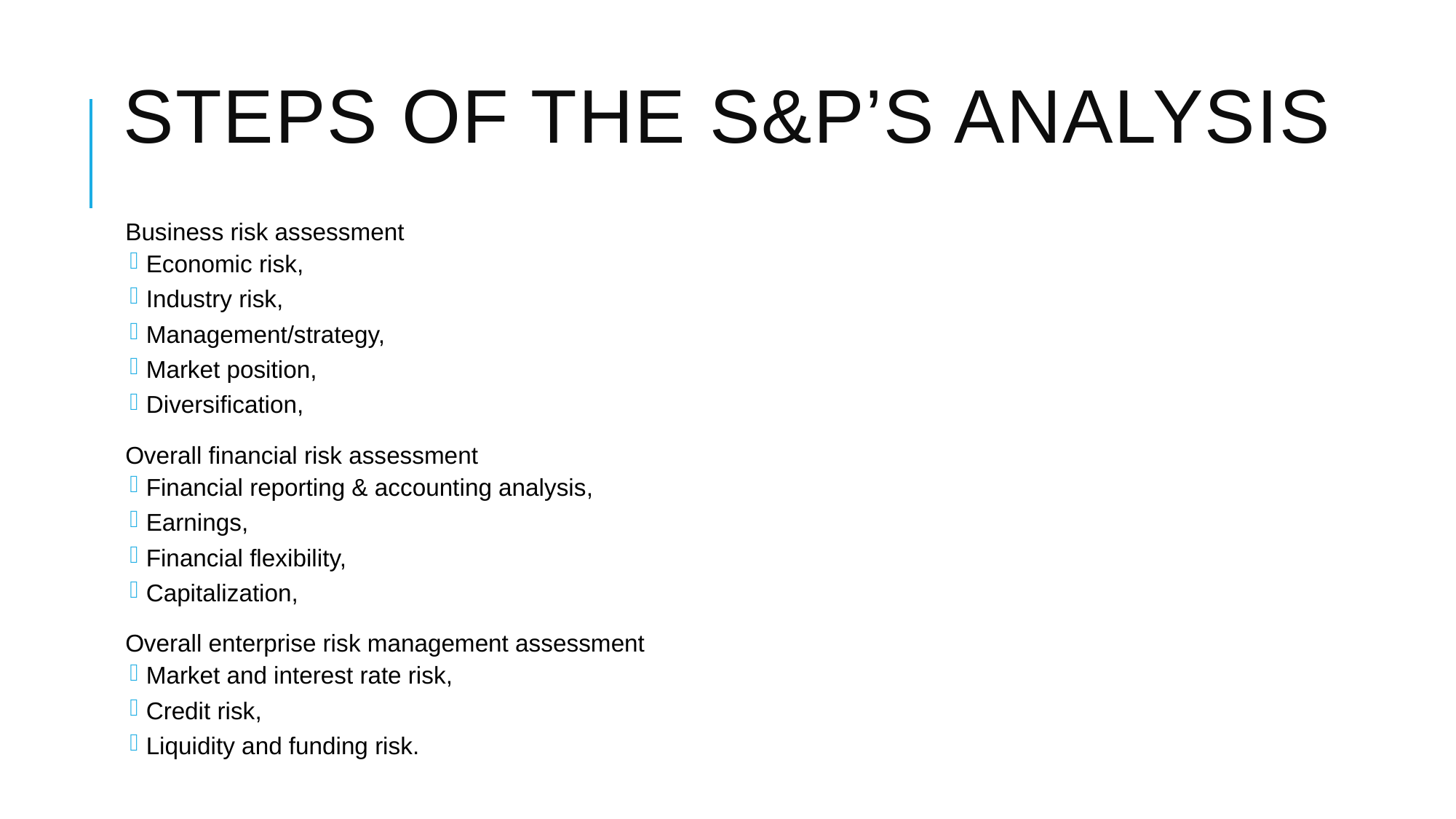

# Steps of the S&P’s analysis
Business risk assessment
Economic risk,
Industry risk,
Management/strategy,
Market position,
Diversification,
Overall financial risk assessment
Financial reporting & accounting analysis,
Earnings,
Financial flexibility,
Capitalization,
Overall enterprise risk management assessment
Market and interest rate risk,
Credit risk,
Liquidity and funding risk.